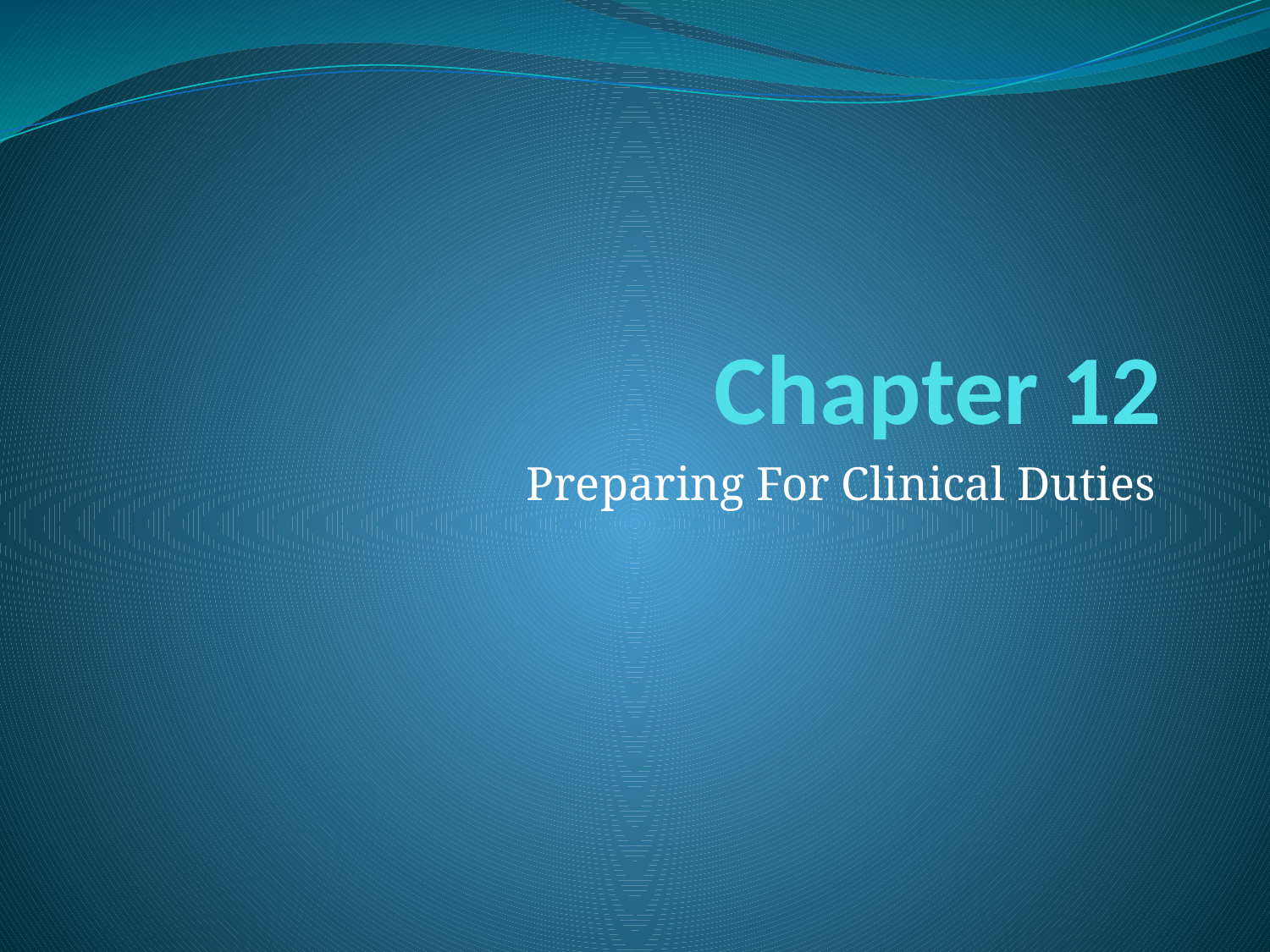

# Chapter 12
Preparing For Clinical Duties